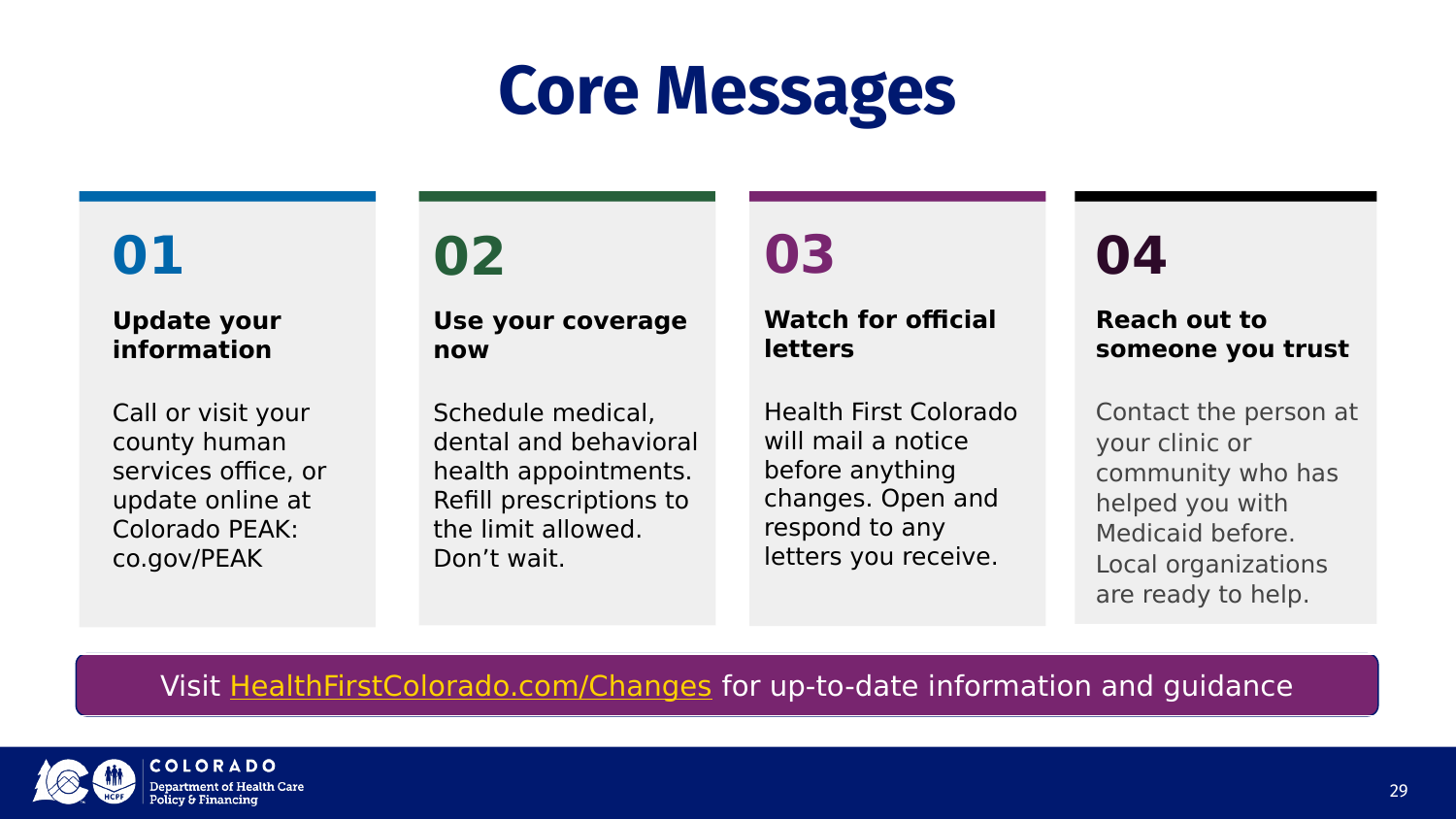

# Core Messages

03
Watch for official letters

Health First Colorado will mail a notice before anything changes. Open and respond to any letters you receive.

01
Update your information

Call or visit your county human services office, or update online at Colorado PEAK: co.gov/PEAK

04
Reach out to someone you trust

Contact the person at your clinic or community who has helped you with Medicaid before. Local organizations are ready to help.

02
Use your coverage now

Schedule medical, dental and behavioral health appointments. Refill prescriptions to the limit allowed. Don’t wait.
Visit HealthFirstColorado.com/Changes for up-to-date information and guidance

29